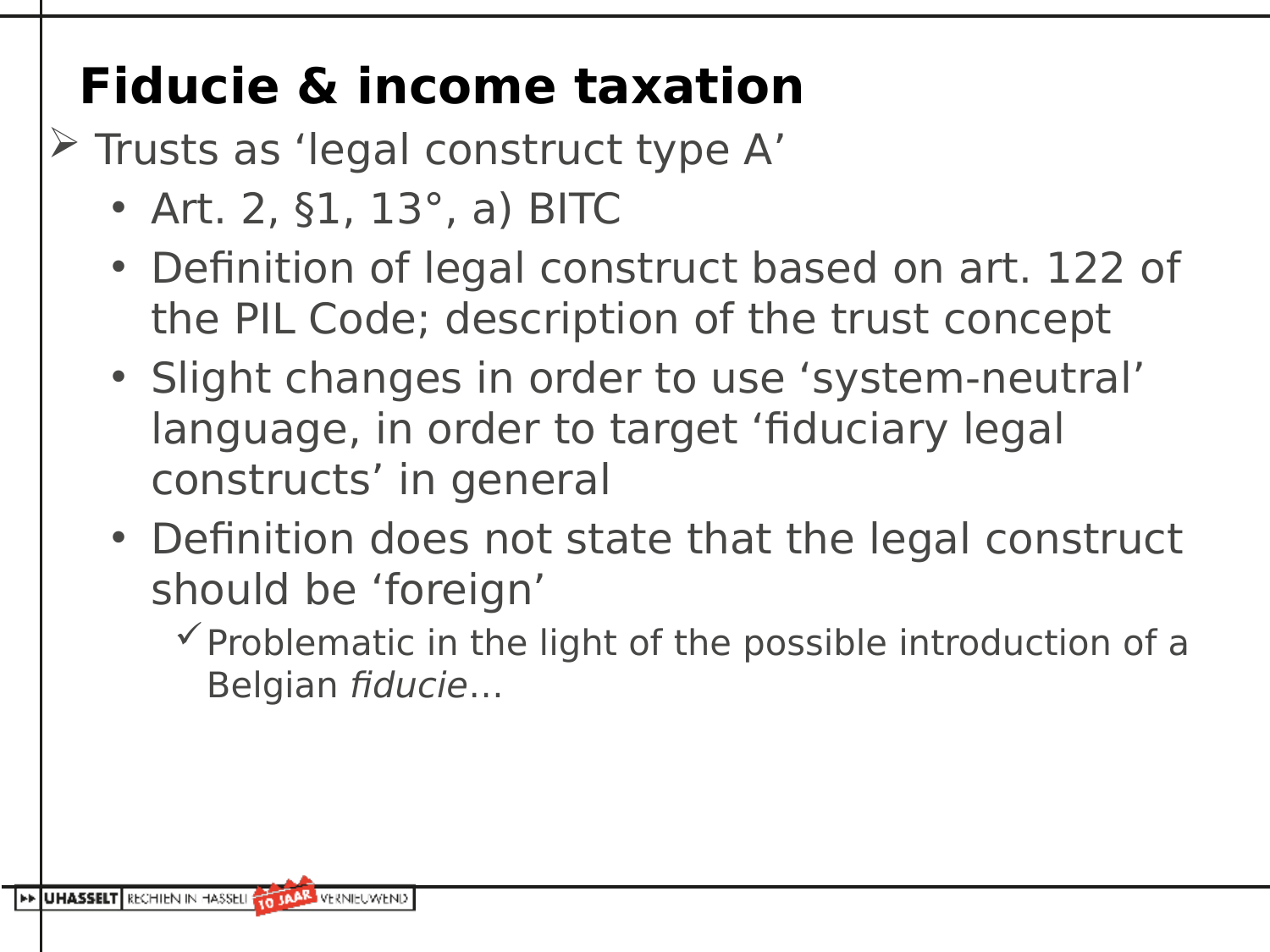

# Fiducie & income taxation
Trusts as ‘legal construct type A’
Art. 2, §1, 13°, a) BITC
Definition of legal construct based on art. 122 of the PIL Code; description of the trust concept
Slight changes in order to use ‘system-neutral’ language, in order to target ‘fiduciary legal constructs’ in general
Definition does not state that the legal construct should be ‘foreign’
Problematic in the light of the possible introduction of a Belgian fiducie…